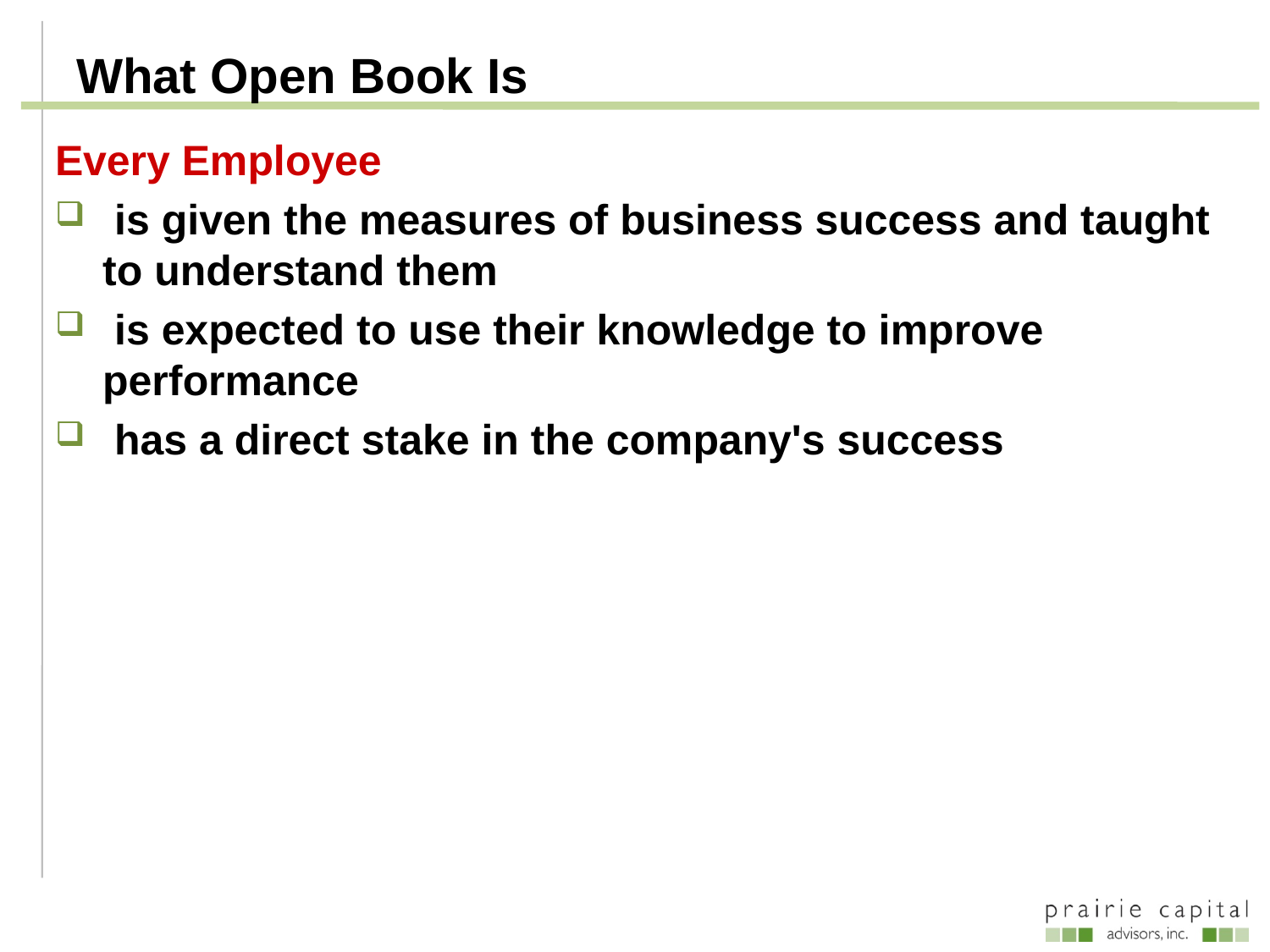

# What Open Book Is
Every Employee
 is given the measures of business success and taught to understand them
 is expected to use their knowledge to improve performance
 has a direct stake in the company's success